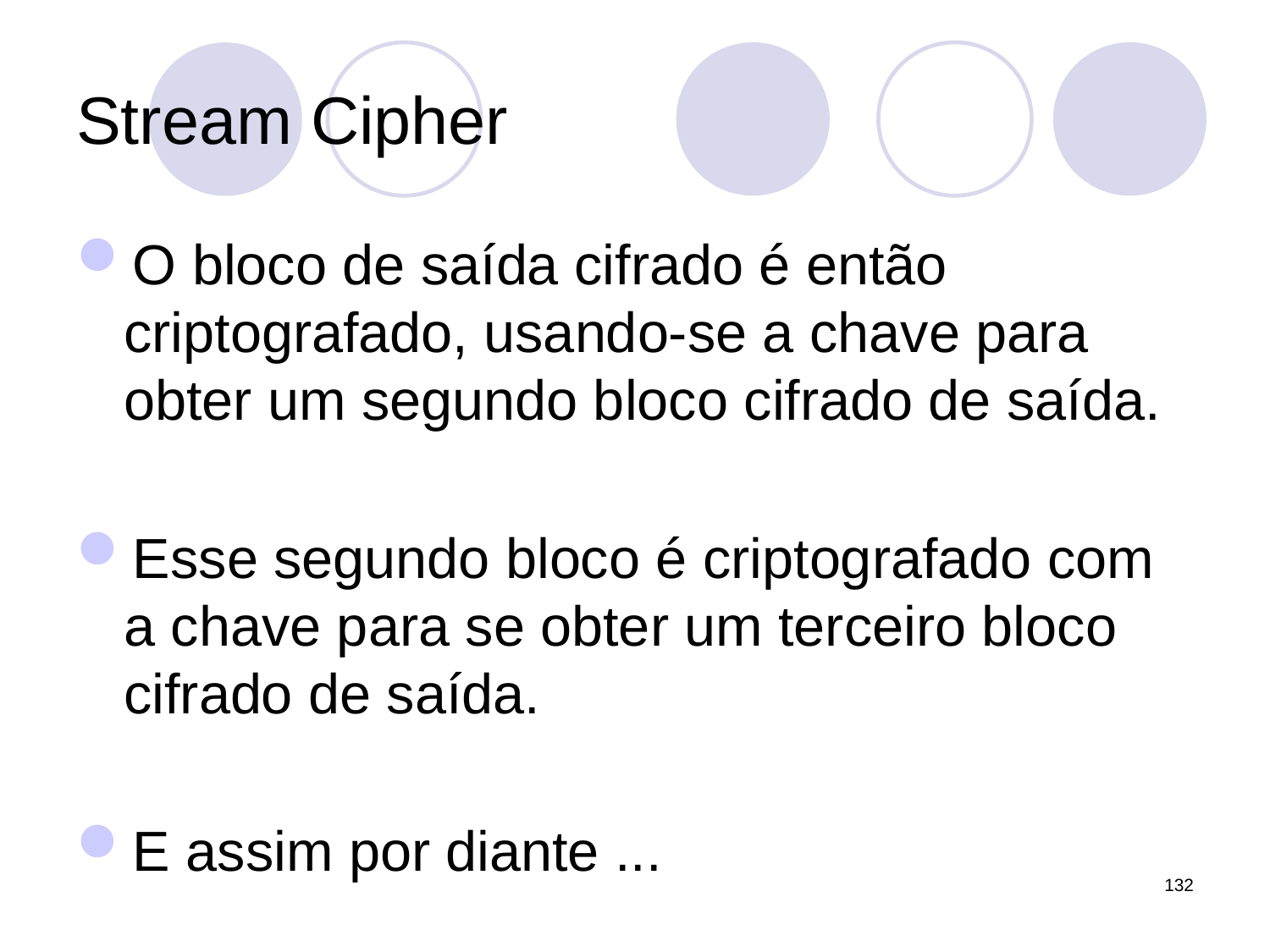

# Stream Cipher
O bloco de saída cifrado é então criptografado, usando-se a chave para obter um segundo bloco cifrado de saída.

Esse segundo bloco é criptografado com a chave para se obter um terceiro bloco cifrado de saída.

E assim por diante ...
132